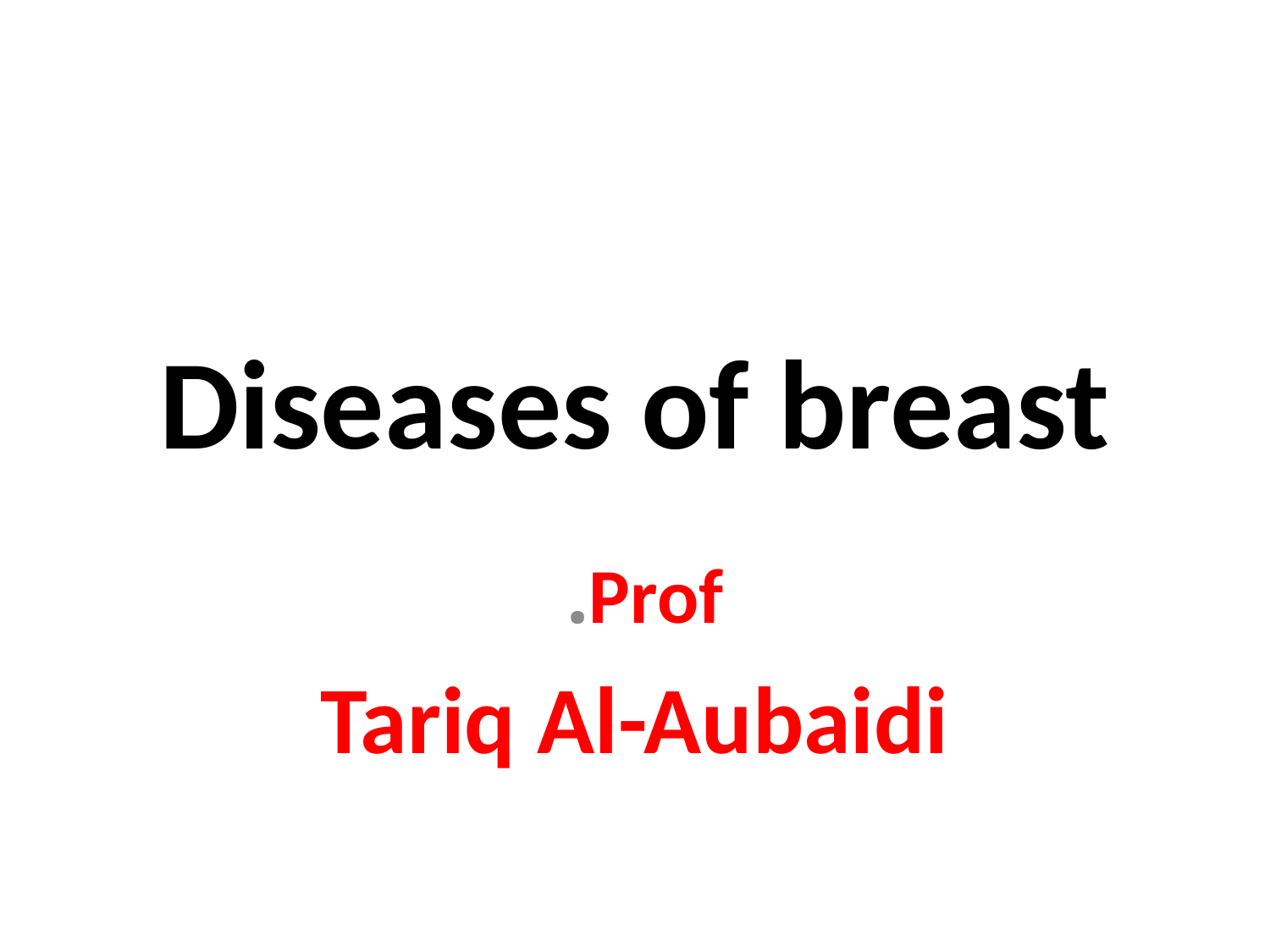

# Diseases of breast
Prof.
Tariq Al-Aubaidi